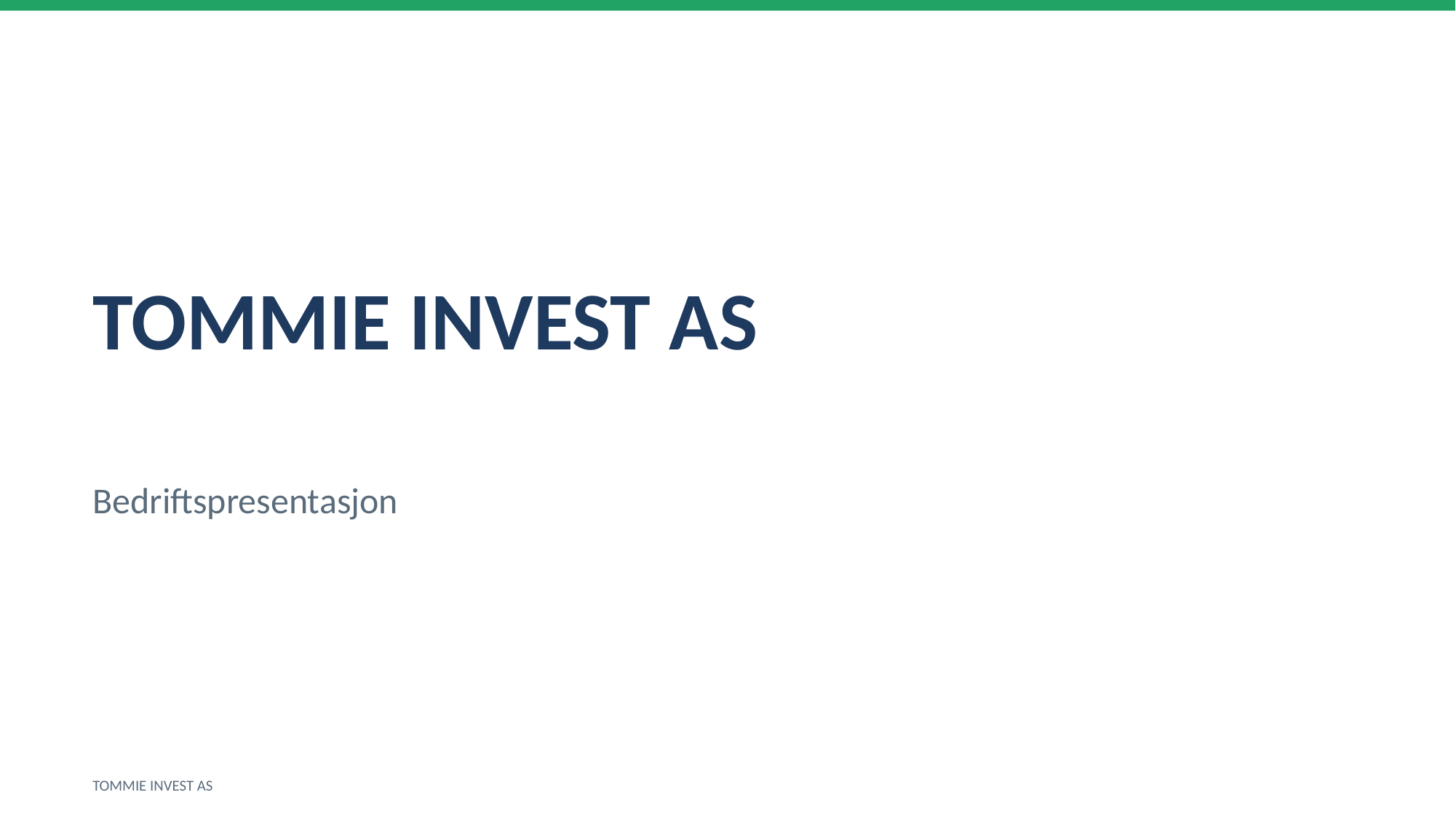

TOMMIE INVEST AS
Bedriftspresentasjon
TOMMIE INVEST AS